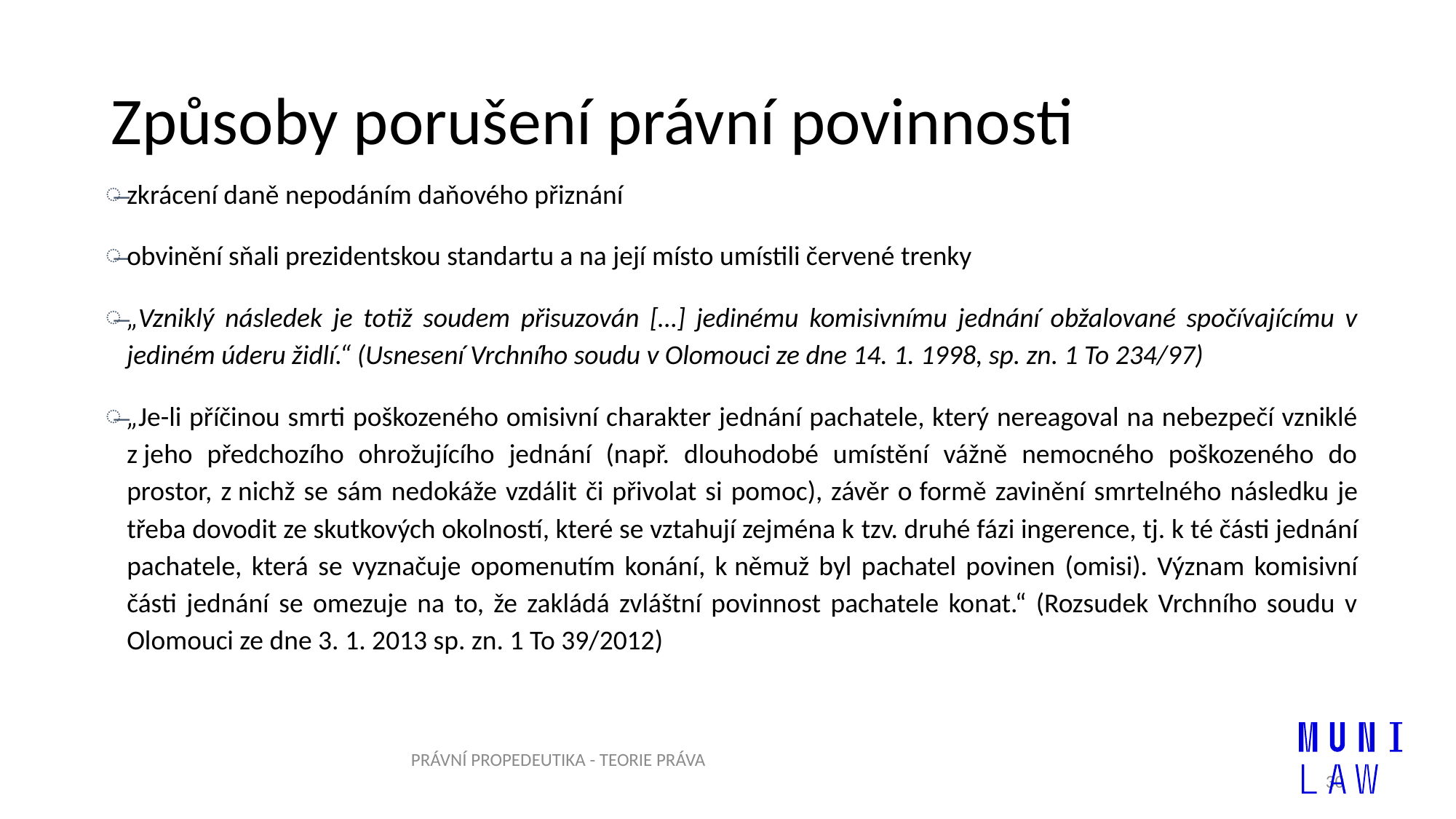

# Způsoby porušení právní povinnosti
zkrácení daně nepodáním daňového přiznání
obvinění sňali prezidentskou standartu a na její místo umístili červené trenky
„Vzniklý následek je totiž soudem přisuzován […] jedinému komisivnímu jednání obžalované spočívajícímu v jediném úderu židlí.“ (Usnesení Vrchního soudu v Olomouci ze dne 14. 1. 1998, sp. zn. 1 To 234/97)
„Je-li příčinou smrti poškozeného omisivní charakter jednání pachatele, který nereagoval na nebezpečí vzniklé z jeho předchozího ohrožujícího jednání (např. dlouhodobé umístění vážně nemocného poškozeného do prostor, z nichž se sám nedokáže vzdálit či přivolat si pomoc), závěr o formě zavinění smrtelného následku je třeba dovodit ze skutkových okolností, které se vztahují zejména k tzv. druhé fázi ingerence, tj. k té části jednání pachatele, která se vyznačuje opomenutím konání, k němuž byl pachatel povinen (omisi). Význam komisivní části jednání se omezuje na to, že zakládá zvláštní povinnost pachatele konat.“ (Rozsudek Vrchního soudu v Olomouci ze dne 3. 1. 2013 sp. zn. 1 To 39/2012)
PRÁVNÍ PROPEDEUTIKA - TEORIE PRÁVA
30